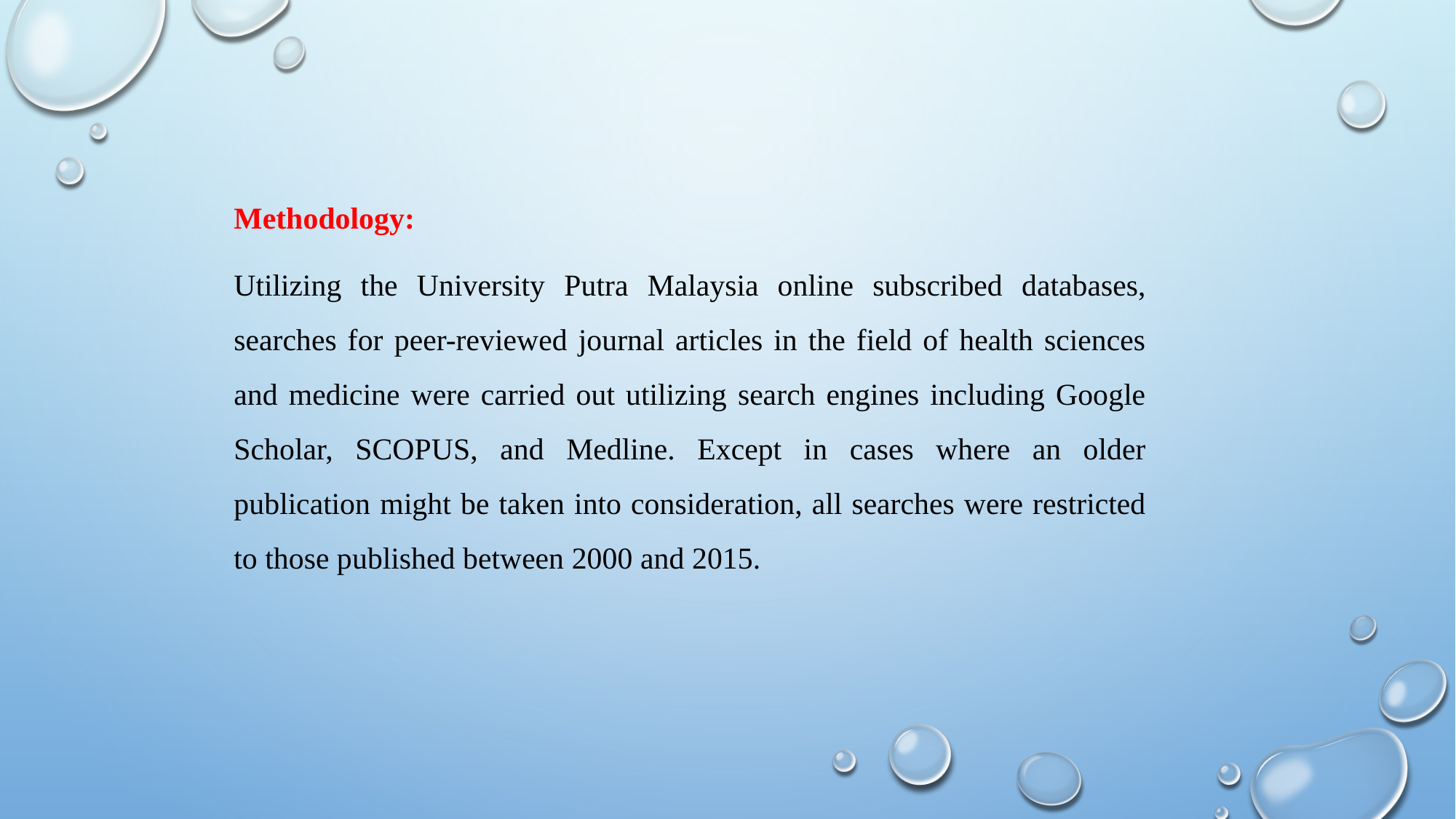

Methodology:
Utilizing the University Putra Malaysia online subscribed databases, searches for peer-reviewed journal articles in the field of health sciences and medicine were carried out utilizing search engines including Google Scholar, SCOPUS, and Medline. Except in cases where an older publication might be taken into consideration, all searches were restricted to those published between 2000 and 2015.